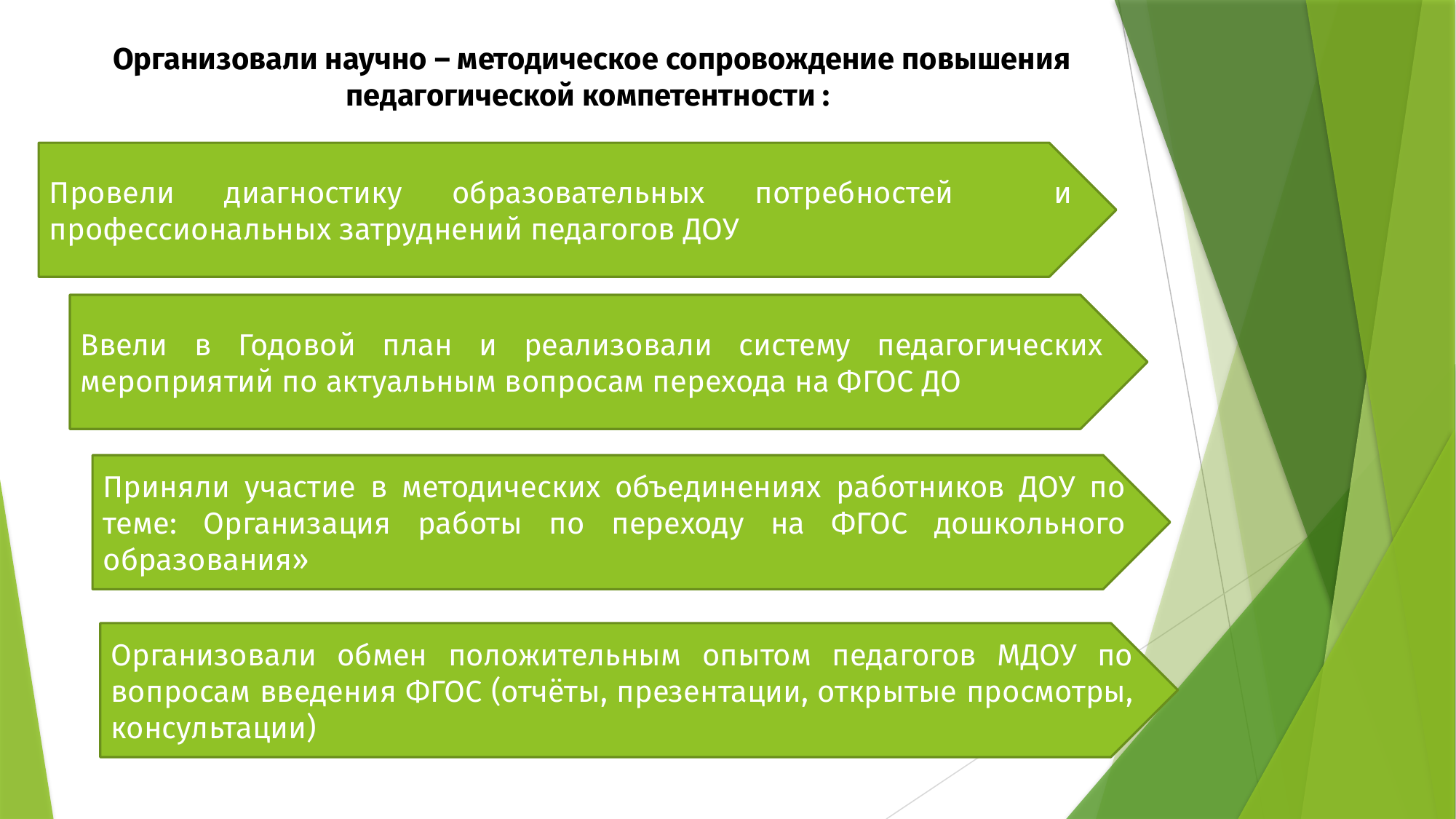

Организовали научно – методическое сопровождение повышения педагогической компетентности :

Провели диагностику образовательных потребностей  и профессиональных затруднений педагогов ДОУ
Ввели в Годовой план и реализовали систему педагогических мероприятий по актуальным вопросам перехода на ФГОС ДО
Приняли участие в методических объединениях работников ДОУ по теме: Организация работы по переходу на ФГОС дошкольного образования»
Организовали обмен положительным опытом педагогов МДОУ по вопросам введения ФГОС (отчёты, презентации, открытые просмотры, консультации)